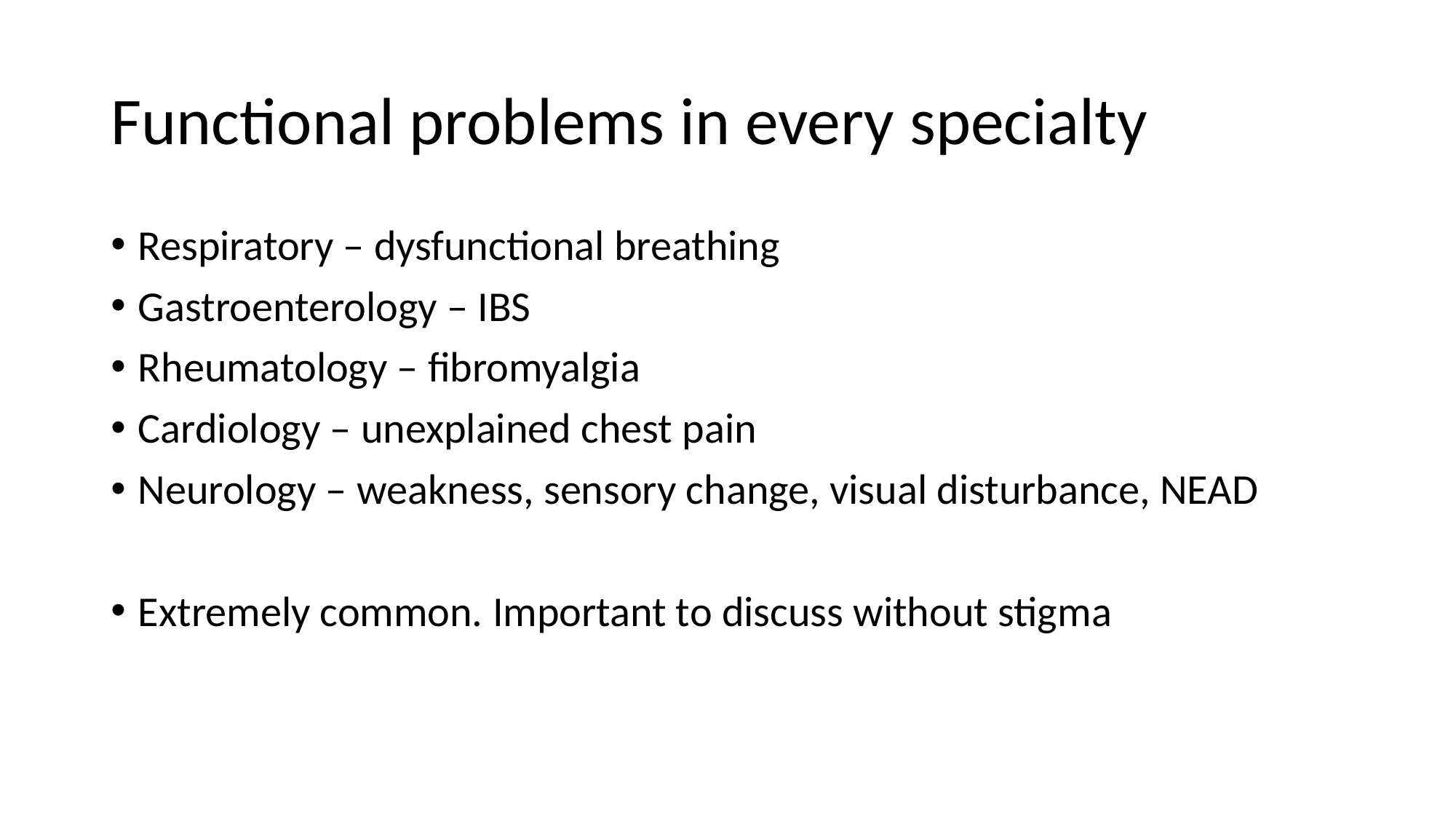

# Functional problems in every specialty
Respiratory – dysfunctional breathing
Gastroenterology – IBS
Rheumatology – fibromyalgia
Cardiology – unexplained chest pain
Neurology – weakness, sensory change, visual disturbance, NEAD

Extremely common. Important to discuss without stigma